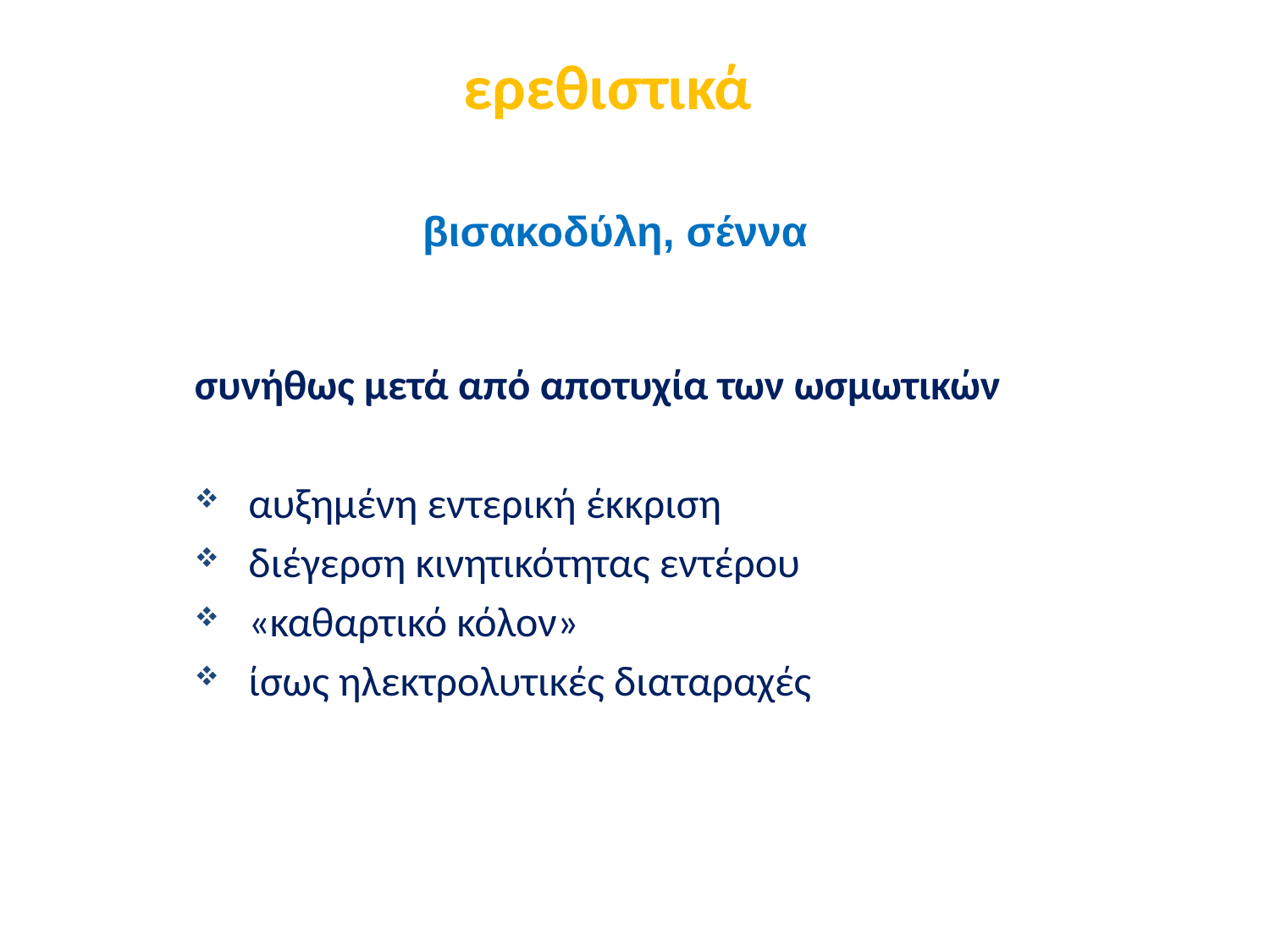

ερεθιστικά
βισακοδύλη, σέννα
συνήθως μετά από αποτυχία των ωσμωτικών

αυξημένη εντερική έκκριση
διέγερση κινητικότητας εντέρου
«καθαρτικό κόλον»
ίσως ηλεκτρολυτικές διαταραχές